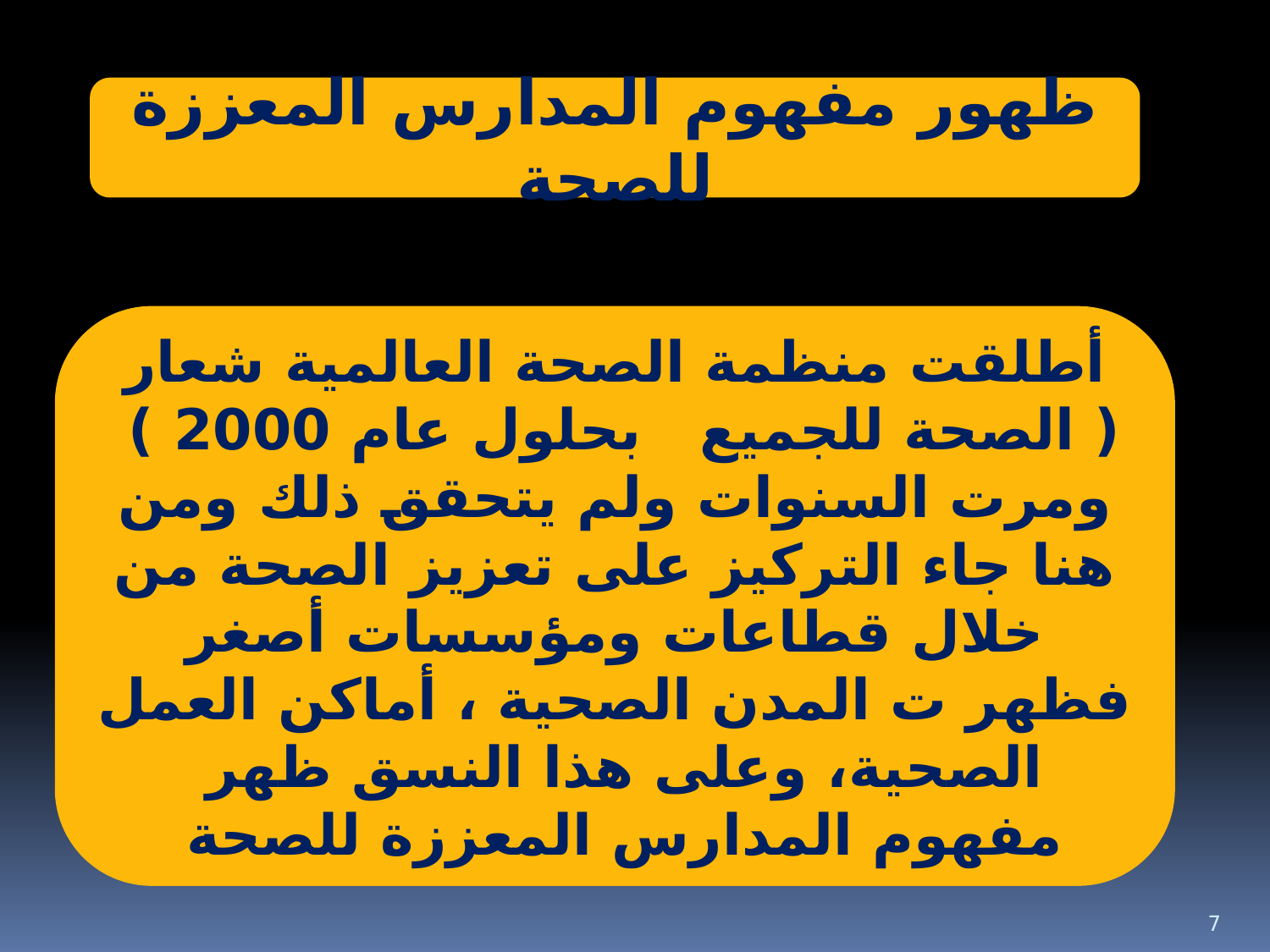

ظهور مفهوم المدارس المعززة للصحة
أطلقت منظمة الصحة العالمية شعار
( الصحة للجميع   بحلول عام 2000 )
ومرت السنوات ولم يتحقق ذلك ومن هنا جاء التركيز على تعزيز الصحة من خلال قطاعات ومؤسسات أصغر فظهر ت المدن الصحية ، أماكن العمل الصحية، وعلى هذا النسق ظهر
مفهوم المدارس المعززة للصحة
7